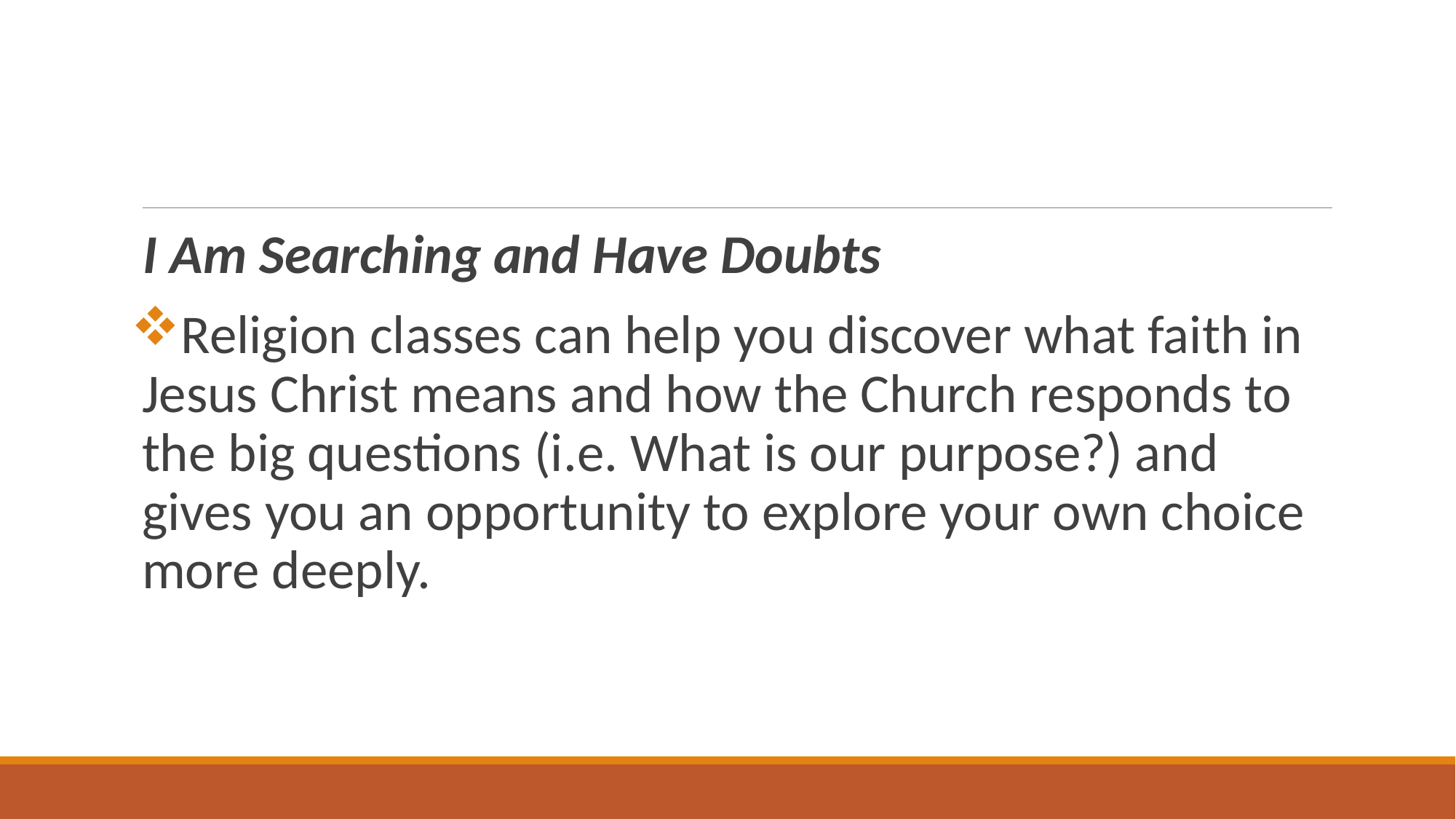

I Am Searching and Have Doubts
Religion classes can help you discover what faith in Jesus Christ means and how the Church responds to the big questions (i.e. What is our purpose?) and gives you an opportunity to explore your own choice more deeply.